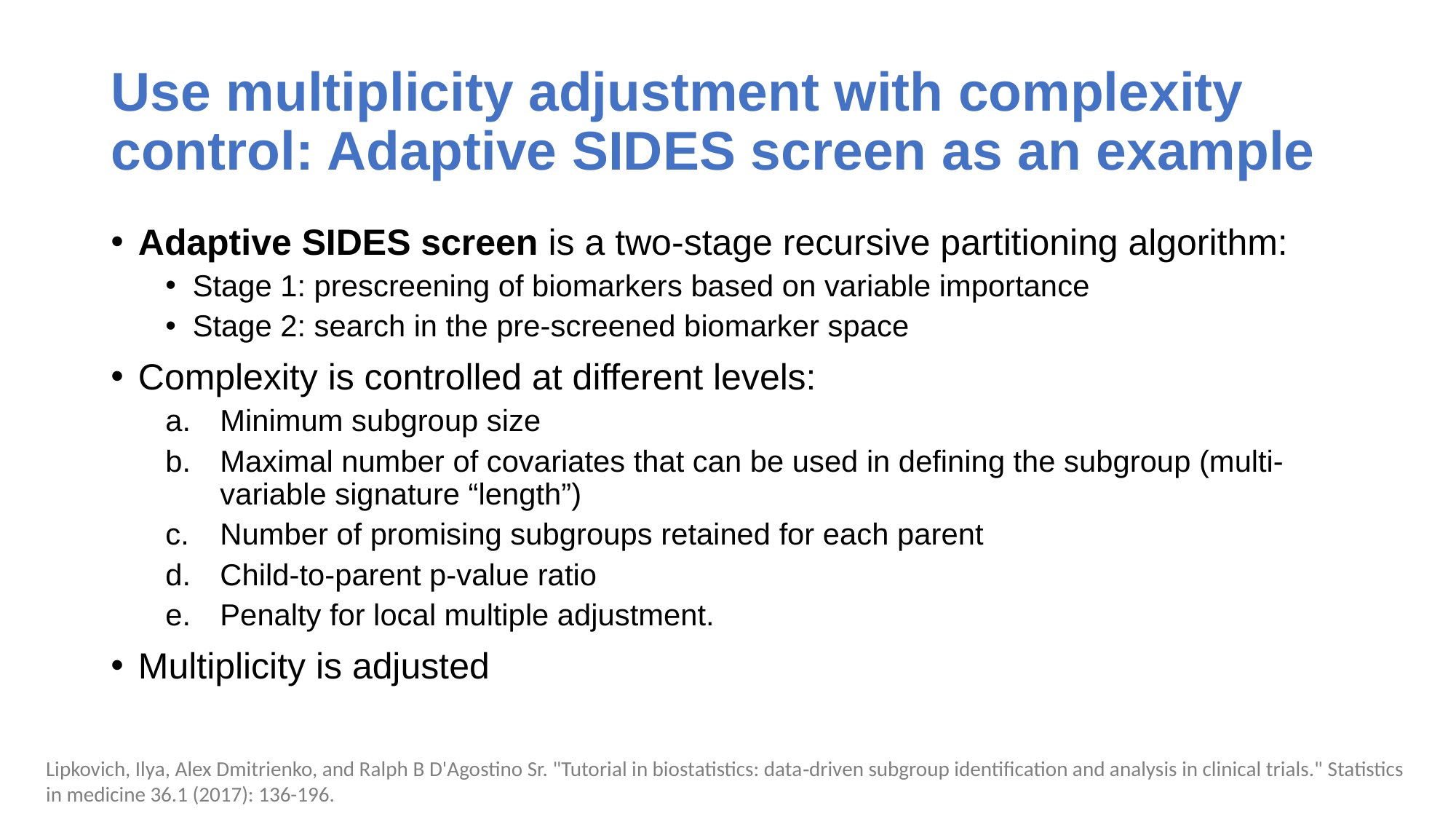

# Use multiplicity adjustment with complexity control: Adaptive SIDES screen as an example
Adaptive SIDES screen is a two-stage recursive partitioning algorithm:
Stage 1: prescreening of biomarkers based on variable importance
Stage 2: search in the pre-screened biomarker space
Complexity is controlled at different levels:
Minimum subgroup size
Maximal number of covariates that can be used in defining the subgroup (multi-variable signature “length”)
Number of promising subgroups retained for each parent
Child-to-parent p-value ratio
Penalty for local multiple adjustment.
Multiplicity is adjusted
Lipkovich, Ilya, Alex Dmitrienko, and Ralph B D'Agostino Sr. "Tutorial in biostatistics: data‐driven subgroup identification and analysis in clinical trials." Statistics in medicine 36.1 (2017): 136-196.